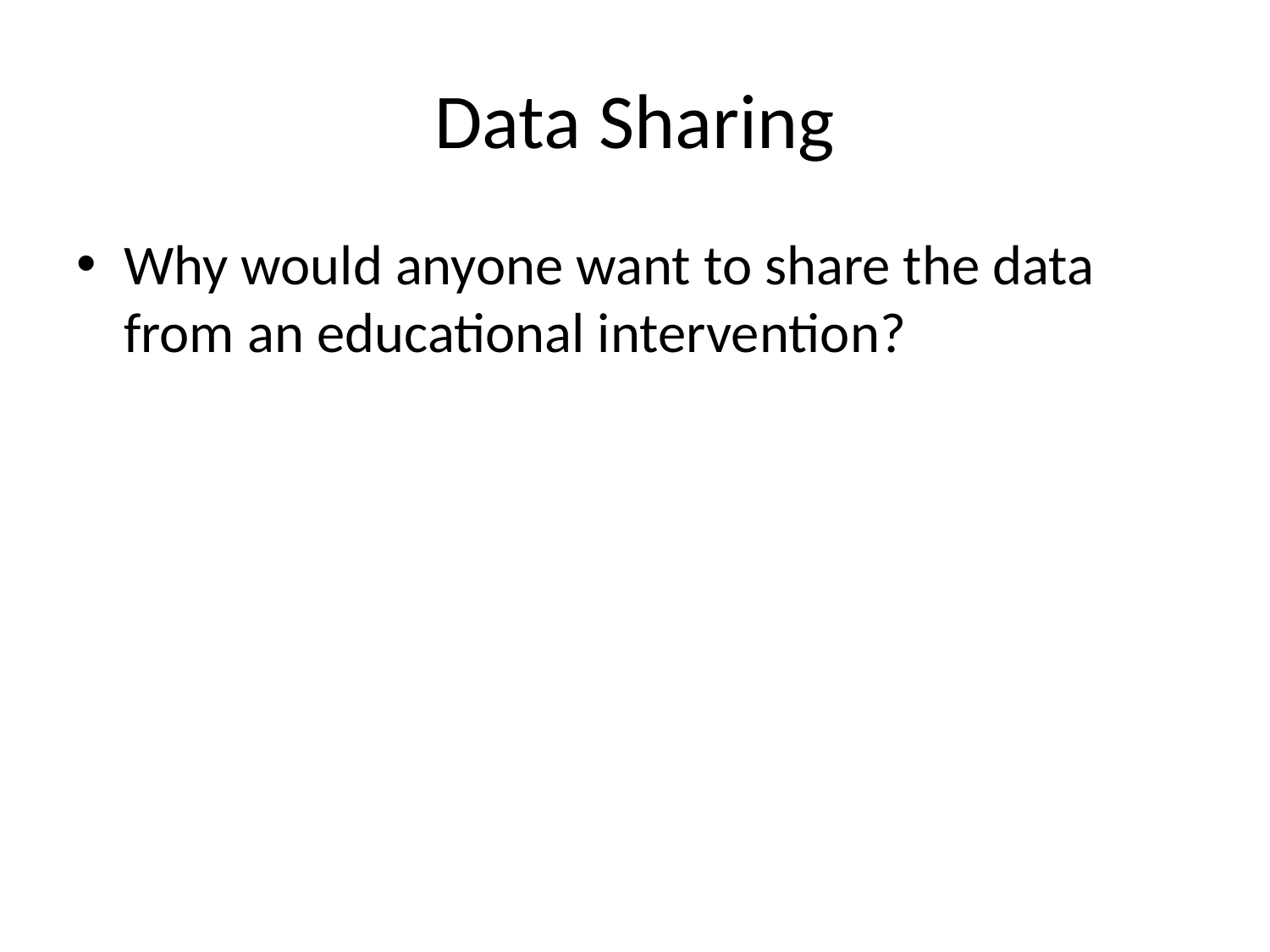

# Data Sharing
Why would anyone want to share the data from an educational intervention?